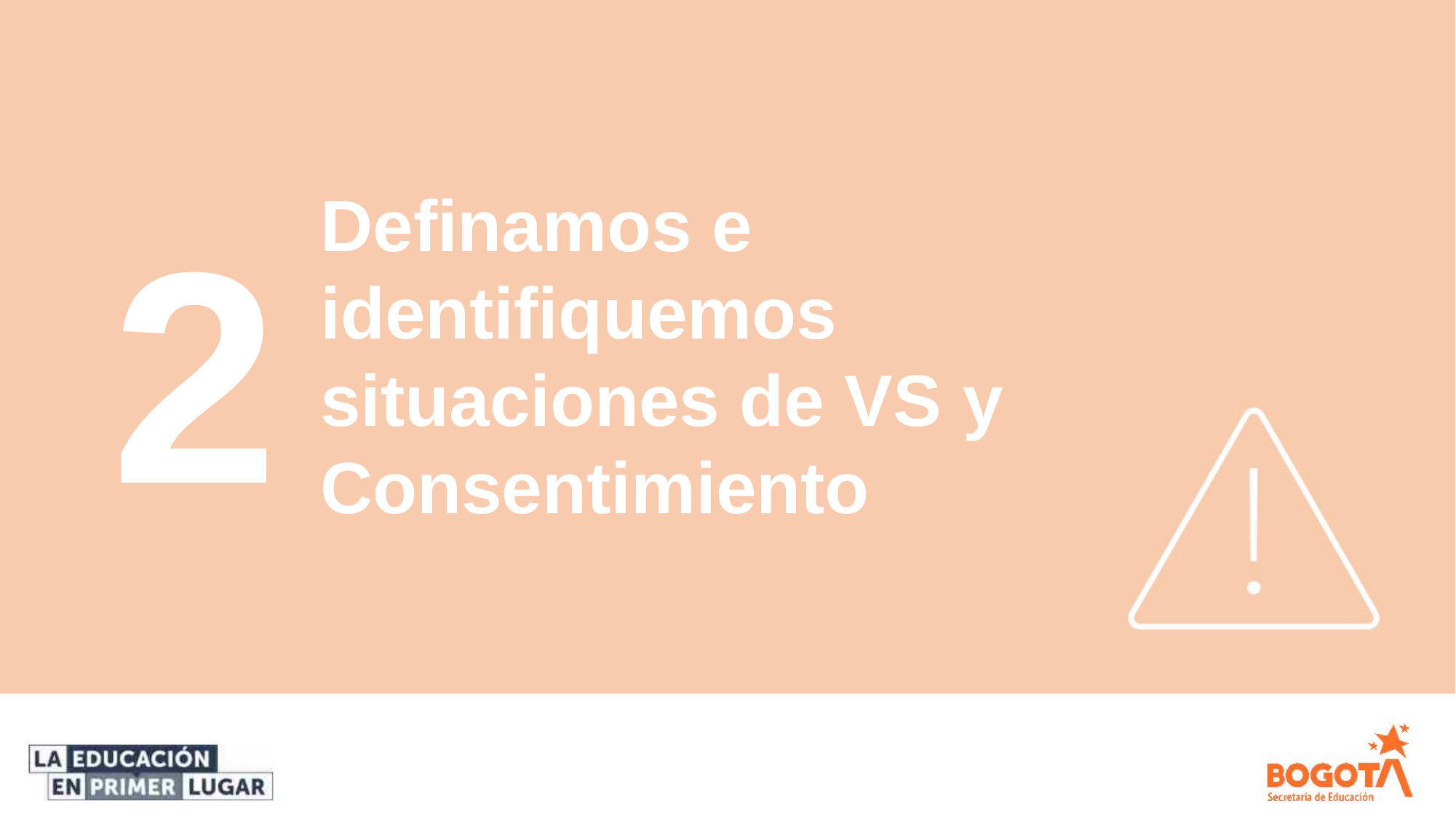

2
Definamos e
identifiquemos
situaciones de VS y
Consentimiento